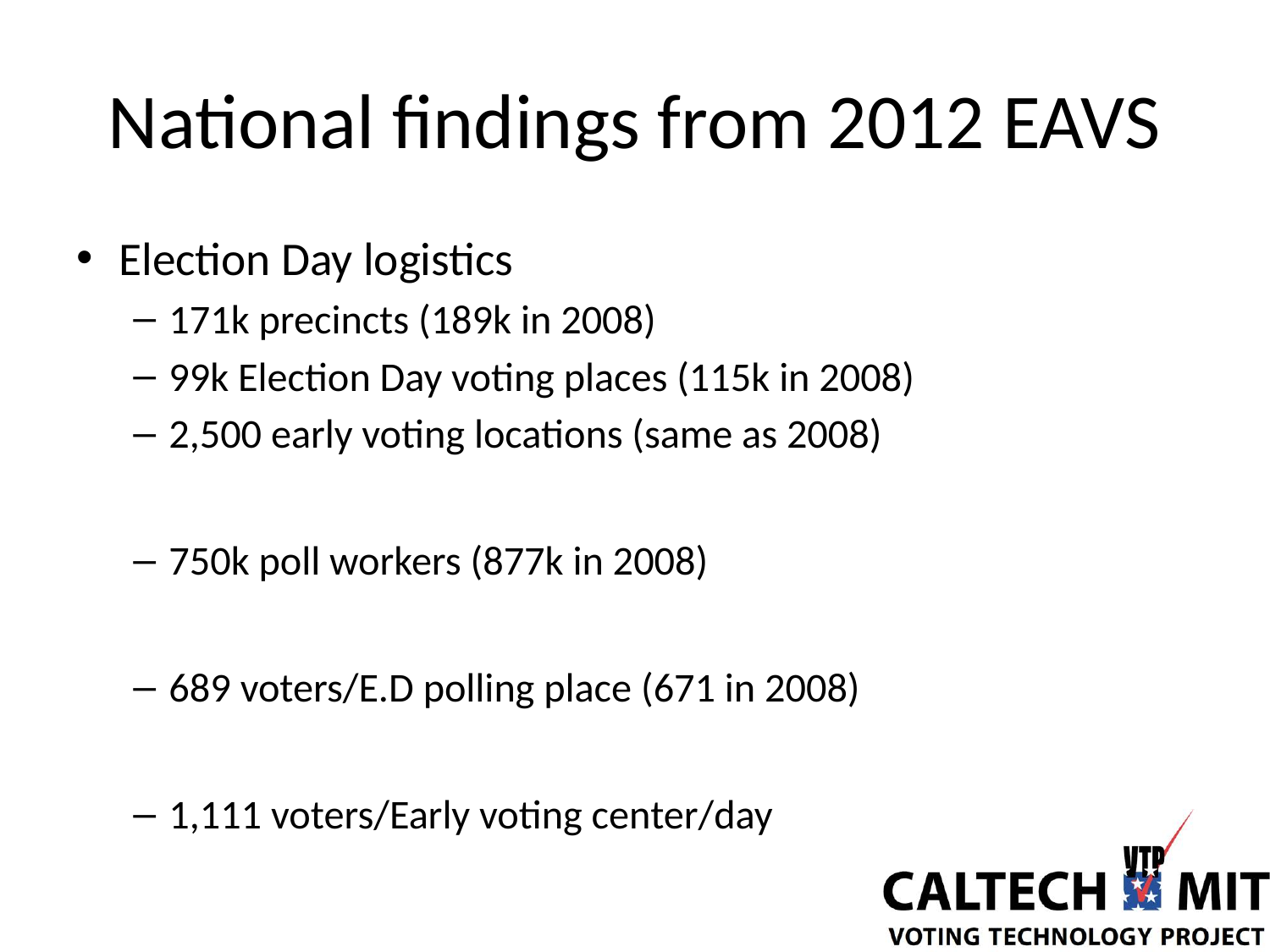

# National findings from 2012 EAVS
Election Day logistics
171k precincts (189k in 2008)
99k Election Day voting places (115k in 2008)
2,500 early voting locations (same as 2008)

750k poll workers (877k in 2008)

689 voters/E.D polling place (671 in 2008)

1,111 voters/Early voting center/day